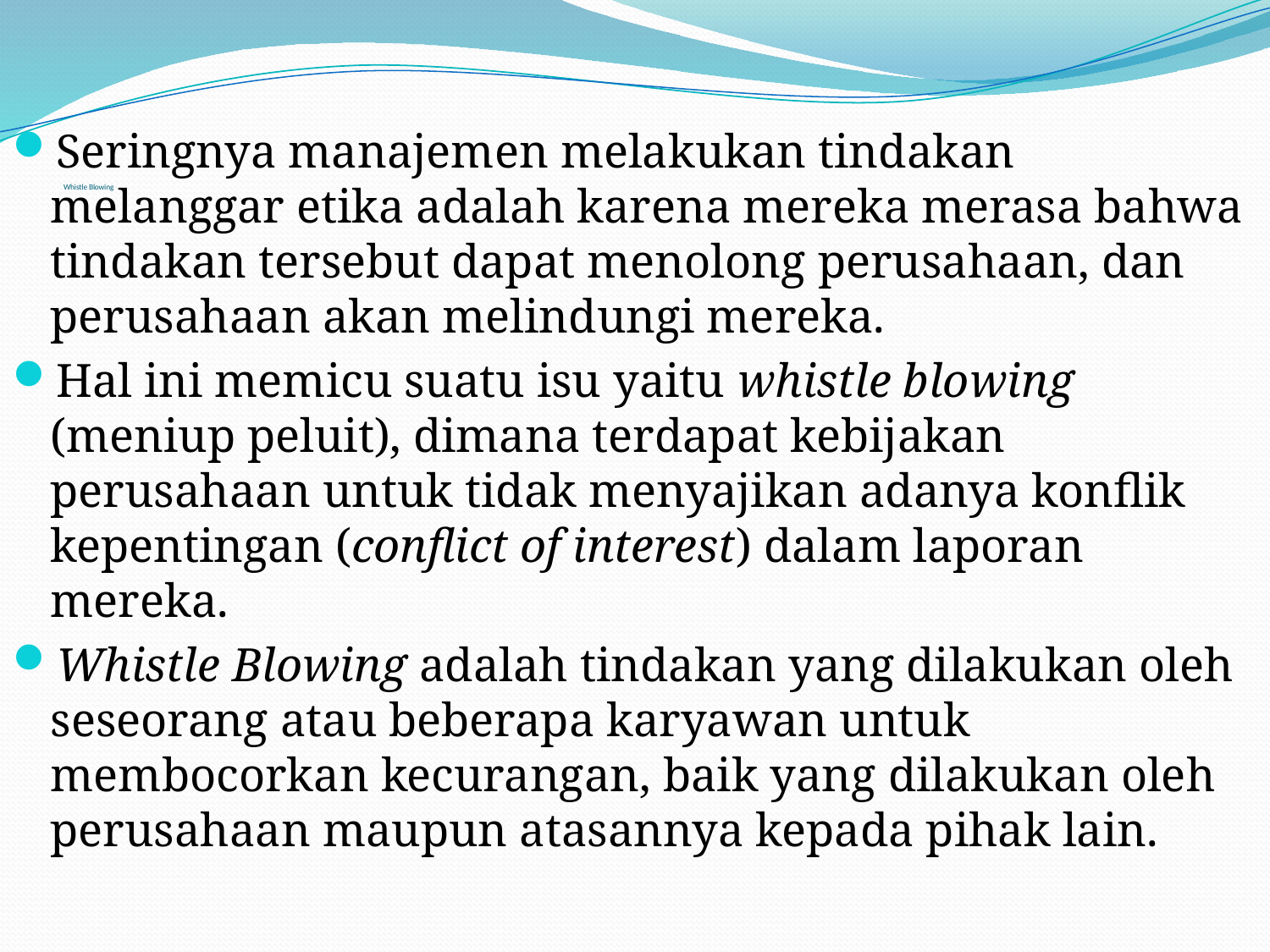

# Whistle Blowing
Seringnya manajemen melakukan tindakan melanggar etika adalah karena mereka merasa bahwa tindakan tersebut dapat menolong perusahaan, dan perusahaan akan melindungi mereka.
Hal ini memicu suatu isu yaitu whistle blowing (meniup peluit), dimana terdapat kebijakan perusahaan untuk tidak menyajikan adanya konflik kepentingan (conflict of interest) dalam laporan mereka.
Whistle Blowing adalah tindakan yang dilakukan oleh seseorang atau beberapa karyawan untuk membocorkan kecurangan, baik yang dilakukan oleh perusahaan maupun atasannya kepada pihak lain.